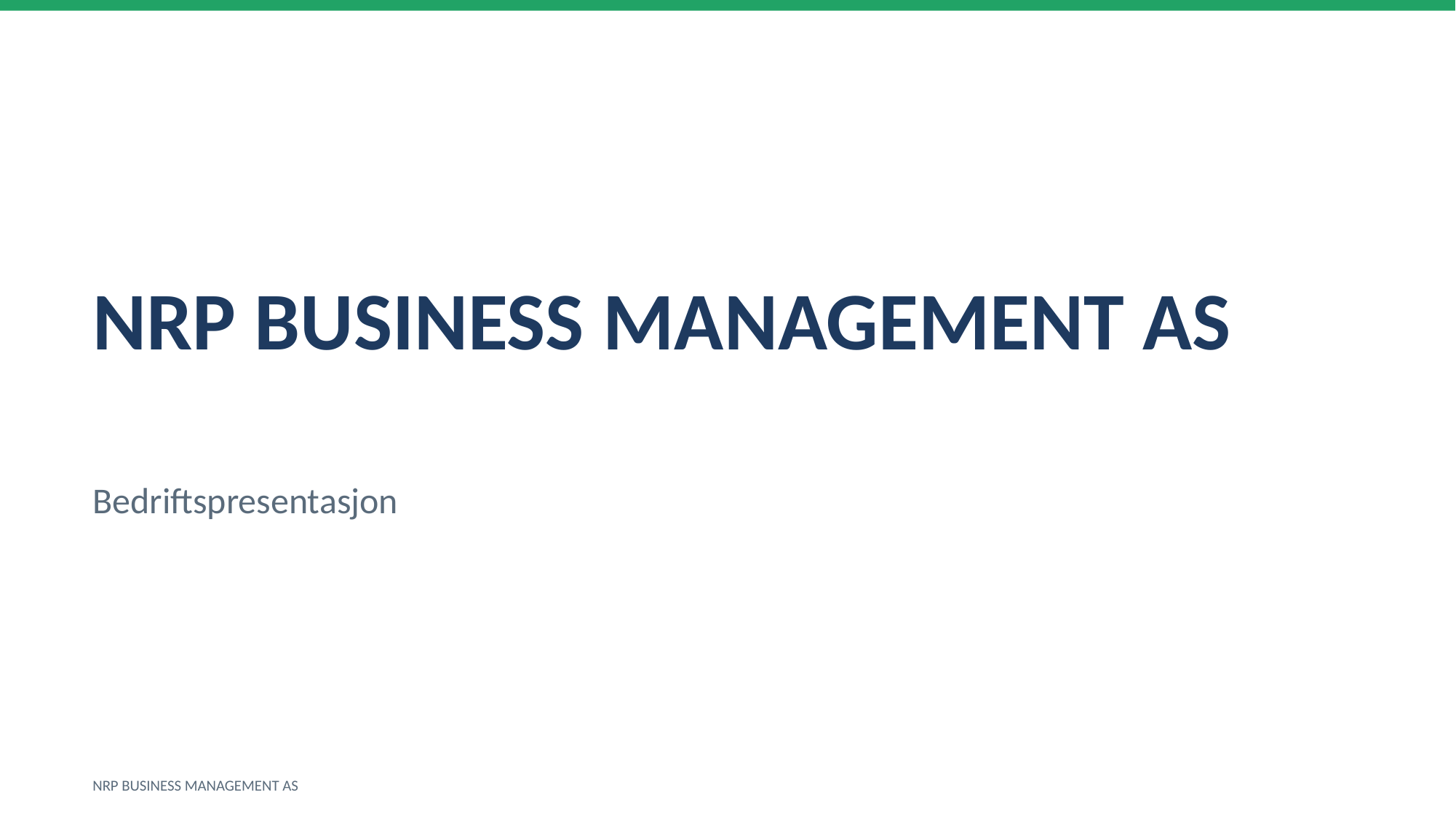

NRP BUSINESS MANAGEMENT AS
Bedriftspresentasjon
NRP BUSINESS MANAGEMENT AS